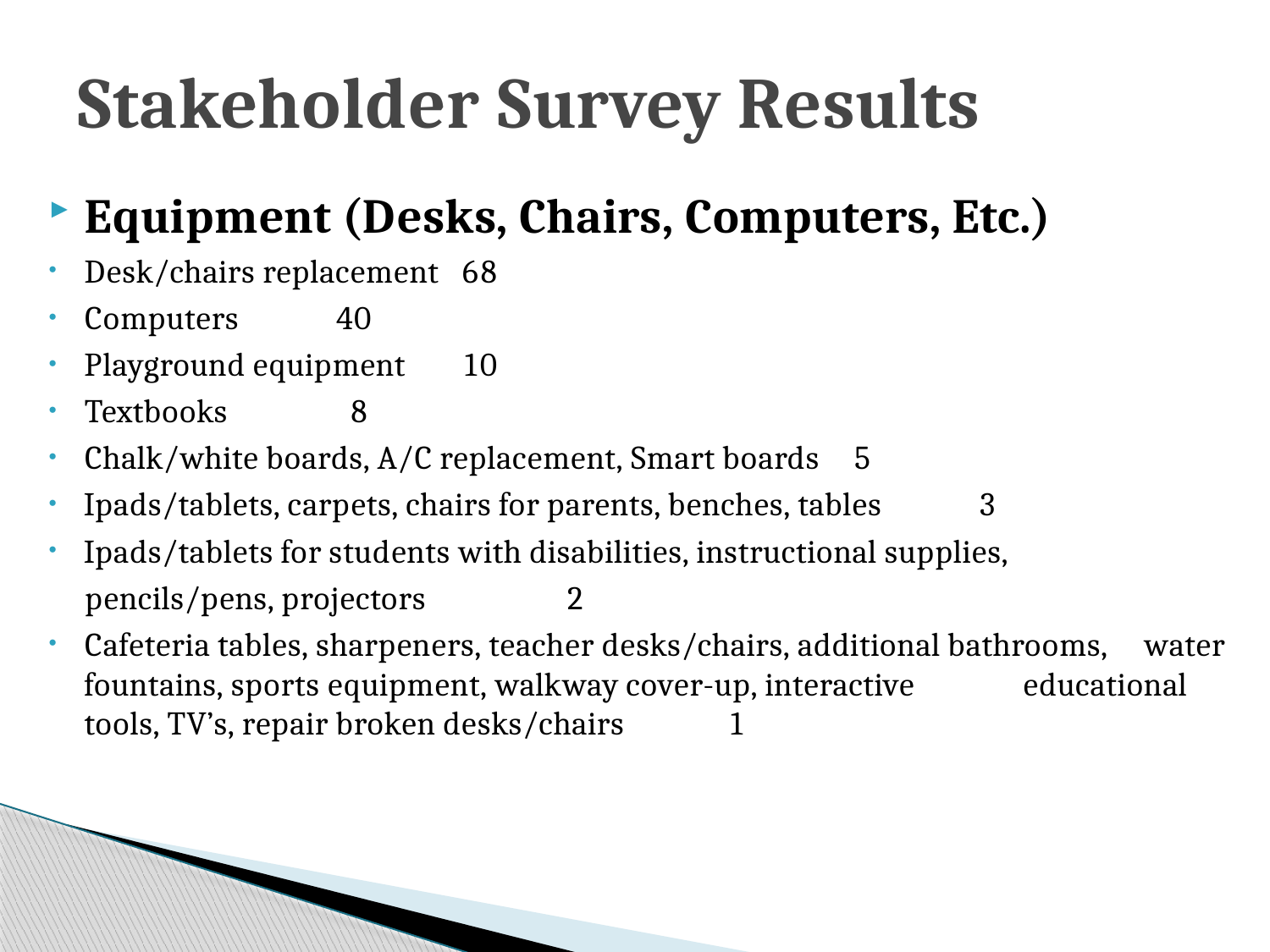

# Stakeholder Survey Results
Equipment (Desks, Chairs, Computers, Etc.)
Desk/chairs replacement						68
Computers								40
Playground equipment							10
Textbooks								  8
Chalk/white boards, A/C replacement, Smart boards 			  5
Ipads/tablets, carpets, chairs for parents, benches, tables			  3
Ipads/tablets for students with disabilities, instructional supplies,
     pencils/pens, projectors						  2
Cafeteria tables, sharpeners, teacher desks/chairs, additional bathrooms,     water fountains, sports equipment, walkway cover-up, interactive               educational tools, TV’s, repair broken desks/chairs   			  1